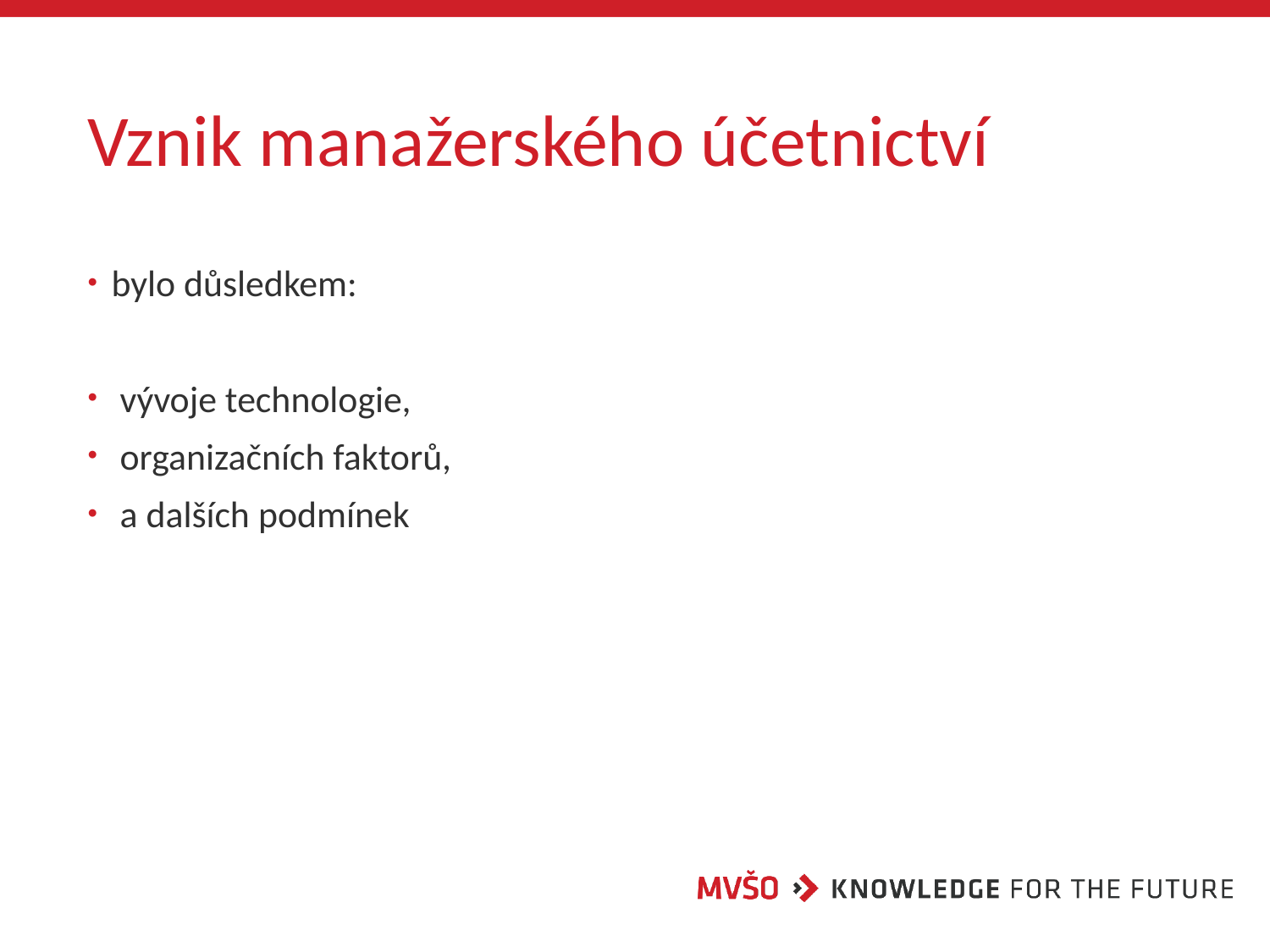

# Vznik manažerského účetnictví
bylo důsledkem:

 vývoje technologie,
 organizačních faktorů,
 a dalších podmínek